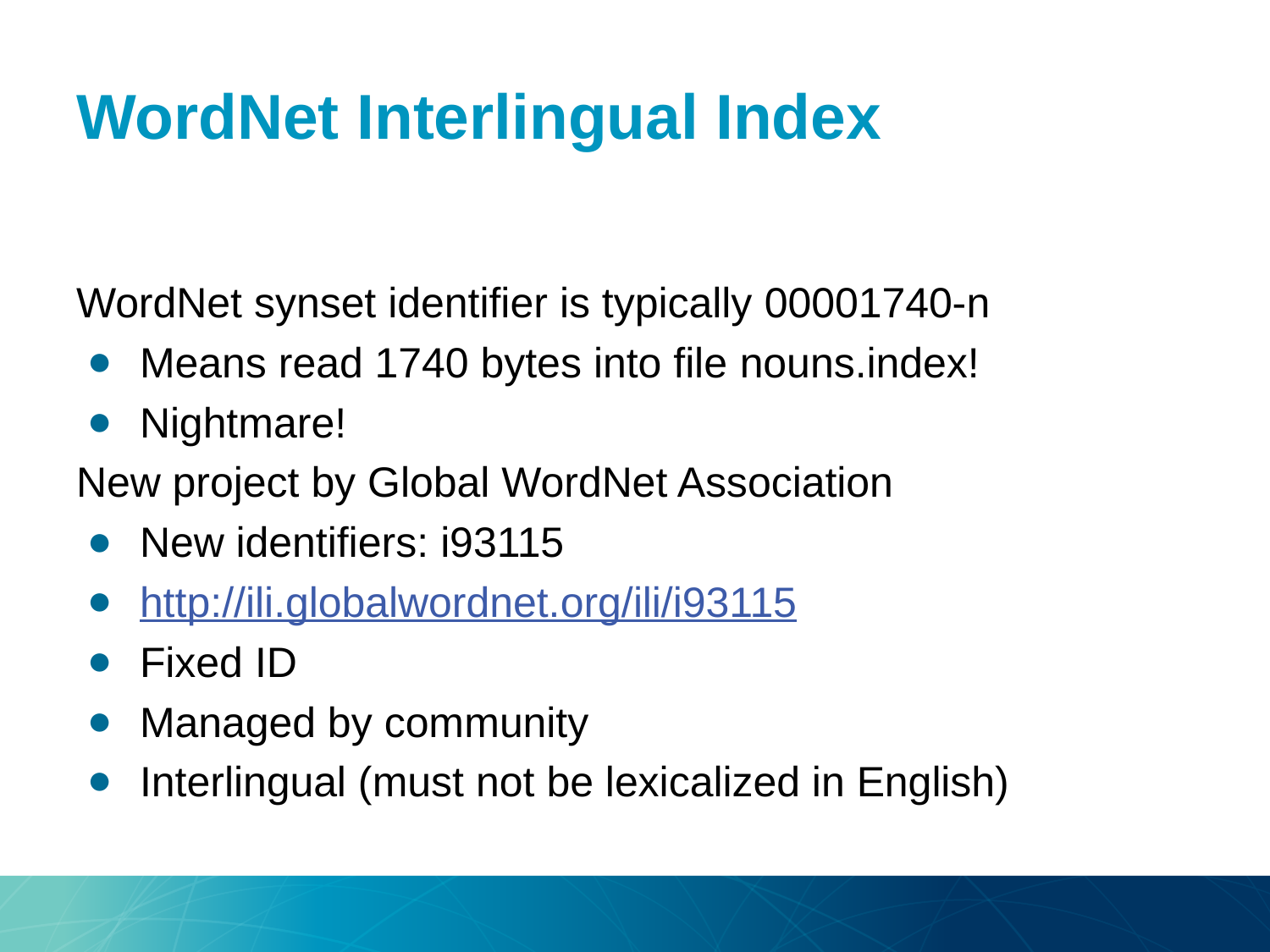

# WordNet Interlingual Index

WordNet synset identifier is typically 00001740-n
Means read 1740 bytes into file nouns.index!
Nightmare!
New project by Global WordNet Association
New identifiers: i93115
http://ili.globalwordnet.org/ili/i93115
Fixed ID
Managed by community
Interlingual (must not be lexicalized in English)